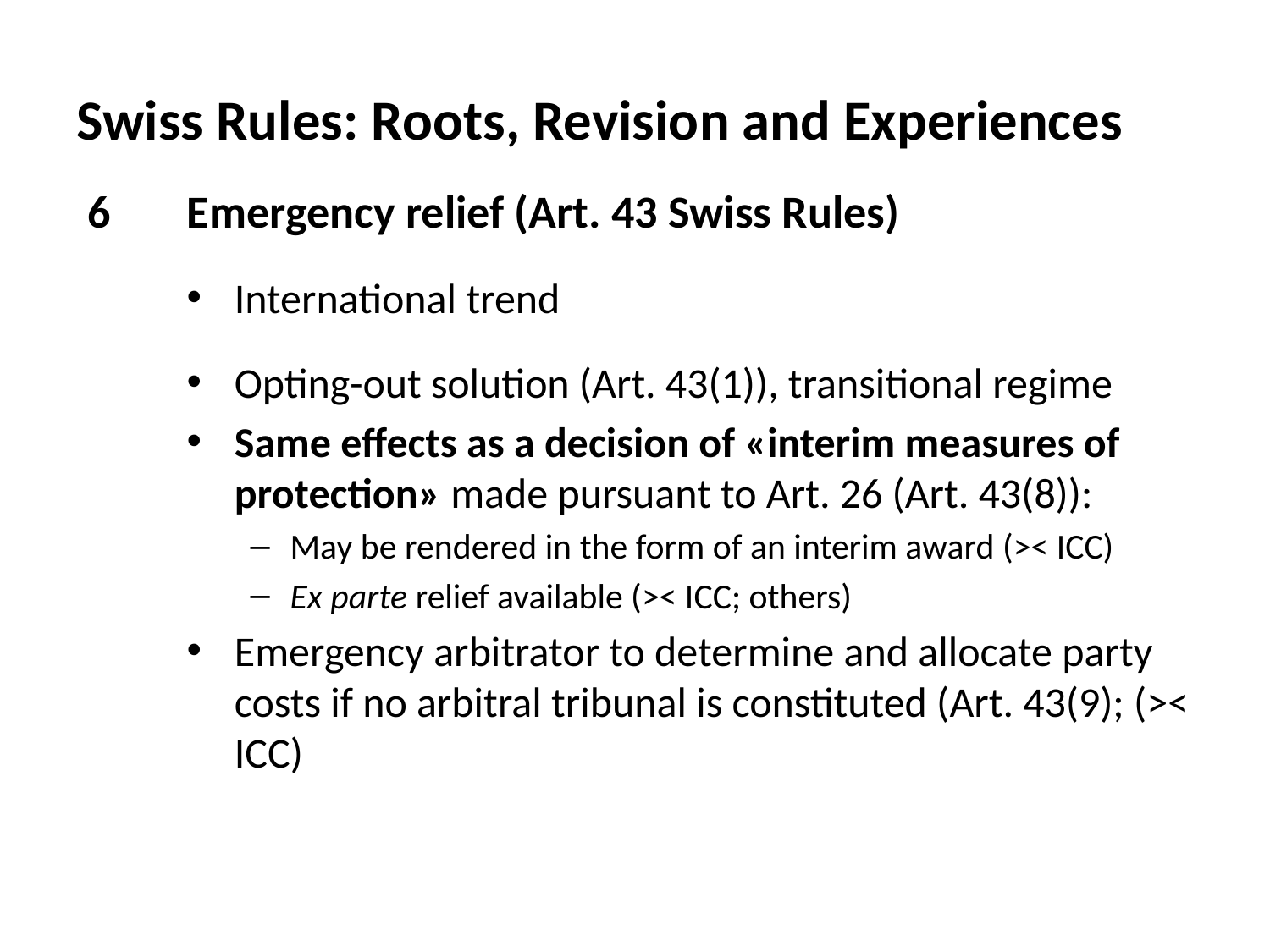

# Swiss Rules: Roots, Revision and Experiences
6 	Emergency relief (Art. 43 Swiss Rules)
International trend
Opting-out solution (Art. 43(1)), transitional regime
Same effects as a decision of «interim measures of protection» made pursuant to Art. 26 (Art. 43(8)):
May be rendered in the form of an interim award (>< ICC)
Ex parte relief available (>< ICC; others)
Emergency arbitrator to determine and allocate party costs if no arbitral tribunal is constituted (Art. 43(9); (>< ICC)